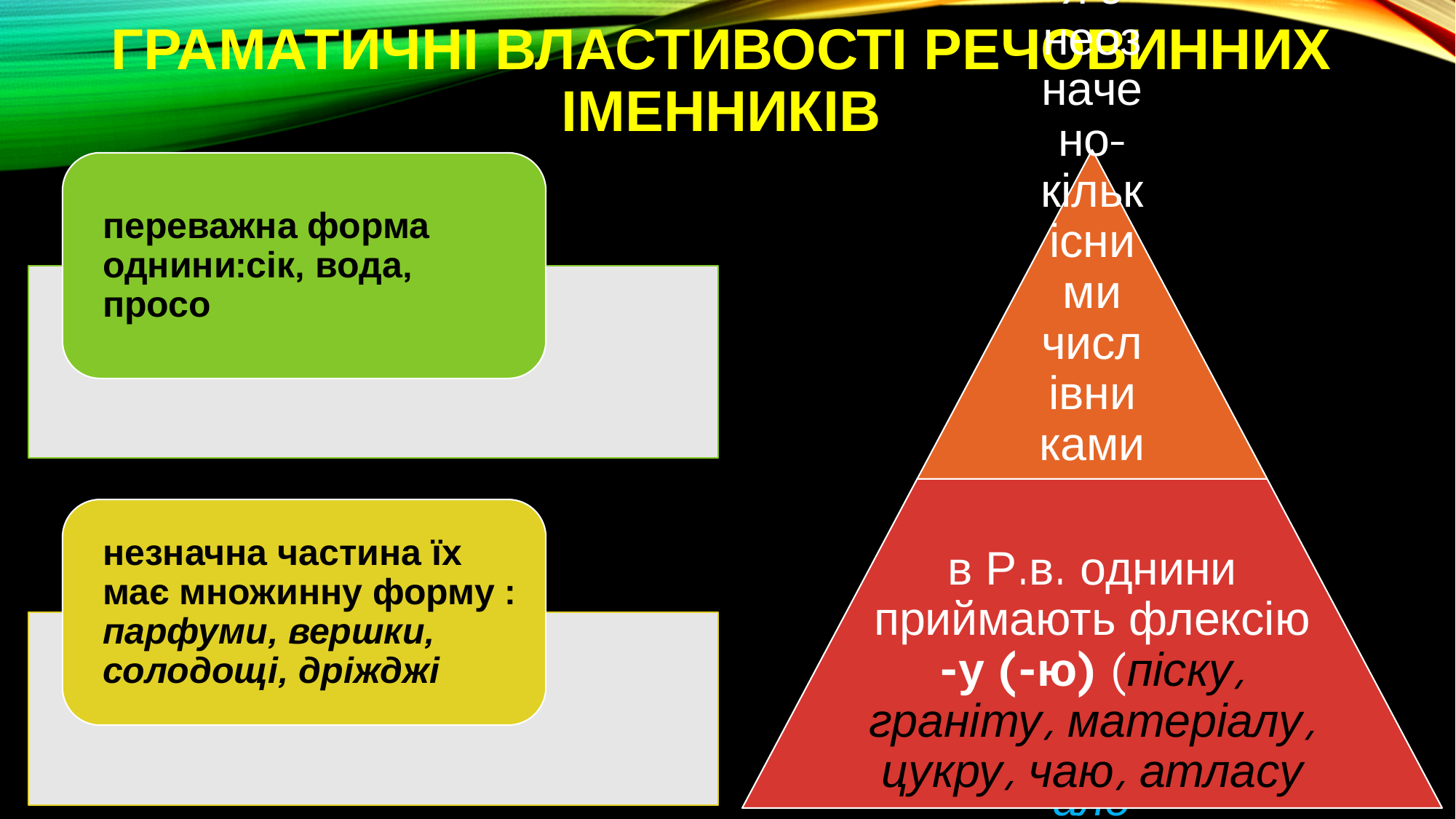

# Граматичні властивості речовинних іменників
переважна форма однини:сік, вода,  просо
незначна частина їх має множинну форму : парфуми, вершки, солодощі, дріжджі
Сполучаються з неозначено-кількісними числівниками: багато води, чимало жита.
в Р.в. однини приймають флексію -у (-ю) (піску, граніту, матеріалу, цукру, чаю, атласу